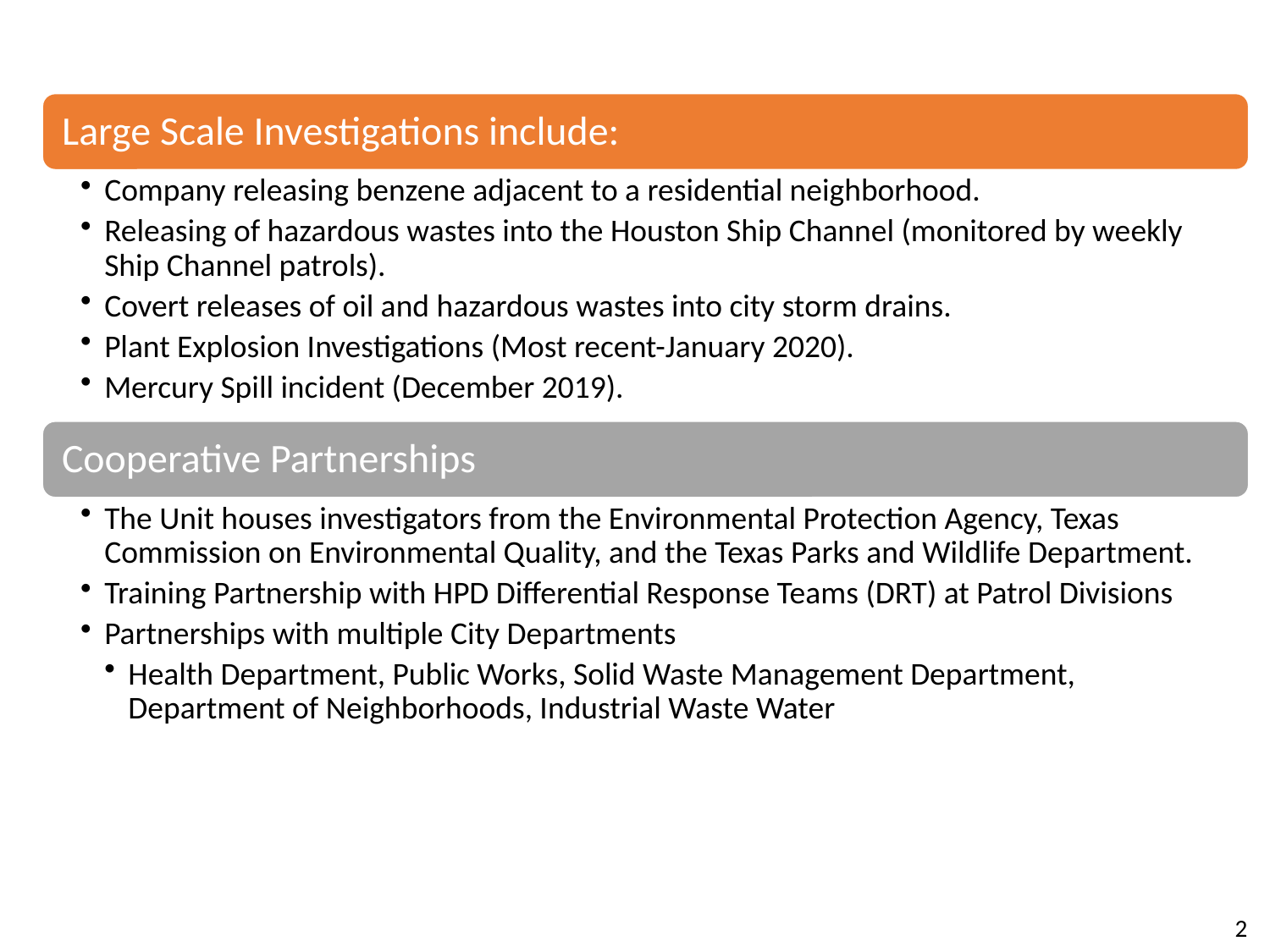

# Environmental Investigations Unit
Large Scale Investigations include:
Company releasing benzene adjacent to a residential neighborhood.
Releasing of hazardous wastes into the Houston Ship Channel (monitored by weekly Ship Channel patrols).
Covert releases of oil and hazardous wastes into city storm drains.
Plant Explosion Investigations (Most recent-January 2020).
Mercury Spill incident (December 2019).
Cooperative Partnerships
The Unit houses investigators from the Environmental Protection Agency, Texas Commission on Environmental Quality, and the Texas Parks and Wildlife Department.
Training Partnership with HPD Differential Response Teams (DRT) at Patrol Divisions
Partnerships with multiple City Departments
Health Department, Public Works, Solid Waste Management Department, Department of Neighborhoods, Industrial Waste Water
2